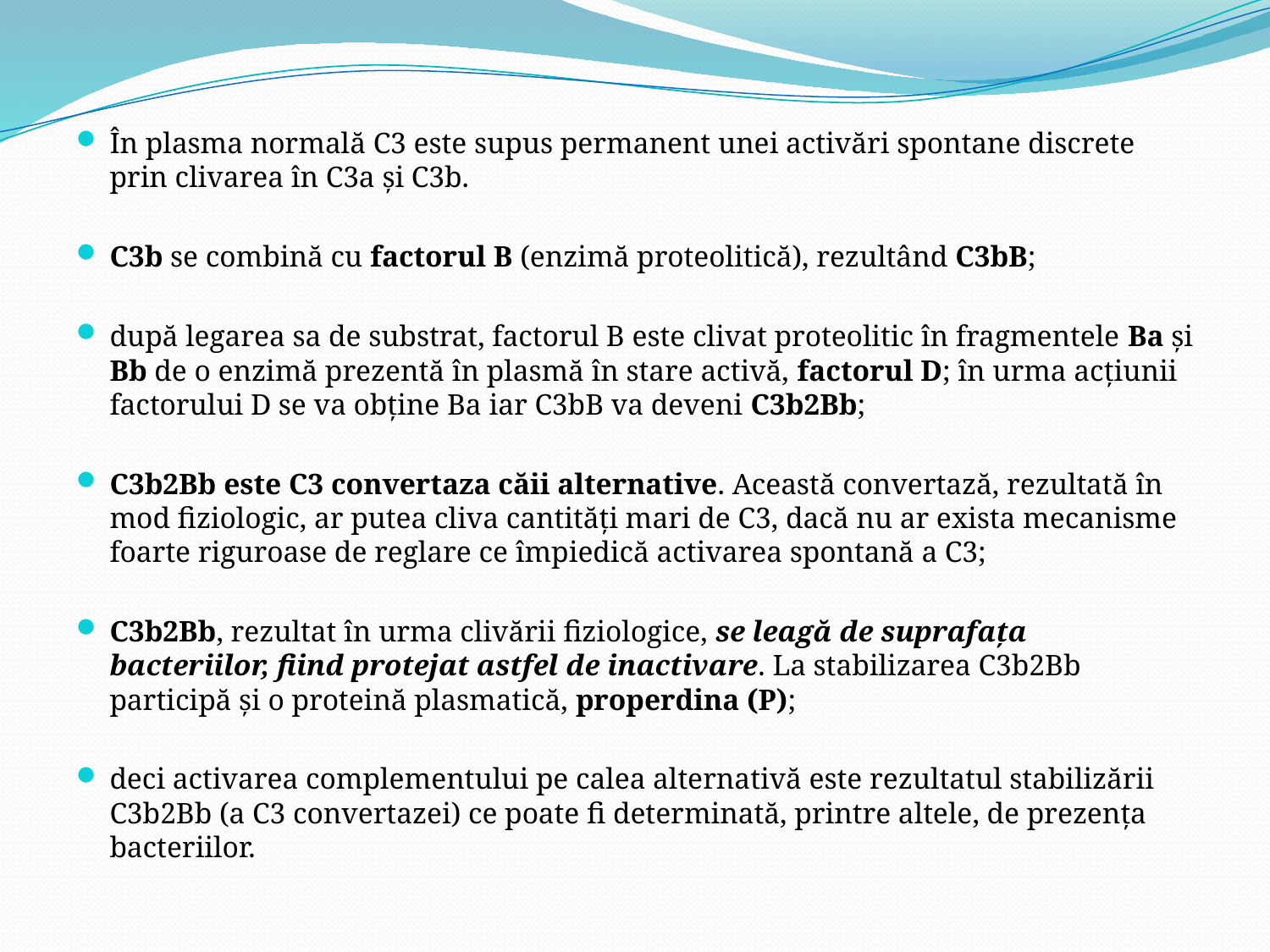

În plasma normală C3 este supus permanent unei activări spontane discrete prin clivarea în C3a şi C3b.

C3b se combină cu factorul B (enzimă proteolitică), rezultând C3bB;

după legarea sa de substrat, factorul B este clivat proteolitic în fragmentele Ba şi Bb de o enzimă prezentă în plasmă în stare activă, factorul D; în urma acţiunii factorului D se va obţine Ba iar C3bB va deveni C3b2Bb;

C3b2Bb este C3 convertaza căii alternative. Această convertază, rezultată în mod fiziologic, ar putea cliva cantităţi mari de C3, dacă nu ar exista mecanisme foarte riguroase de reglare ce împiedică activarea spontană a C3;

C3b2Bb, rezultat în urma clivării fiziologice, se leagă de suprafaţa bacteriilor, fiind protejat astfel de inactivare. La stabilizarea C3b2Bb participă şi o proteină plasmatică, properdina (P);

deci activarea complementului pe calea alternativă este rezultatul stabilizării C3b2Bb (a C3 convertazei) ce poate fi determinată, printre altele, de prezenţa bacteriilor.